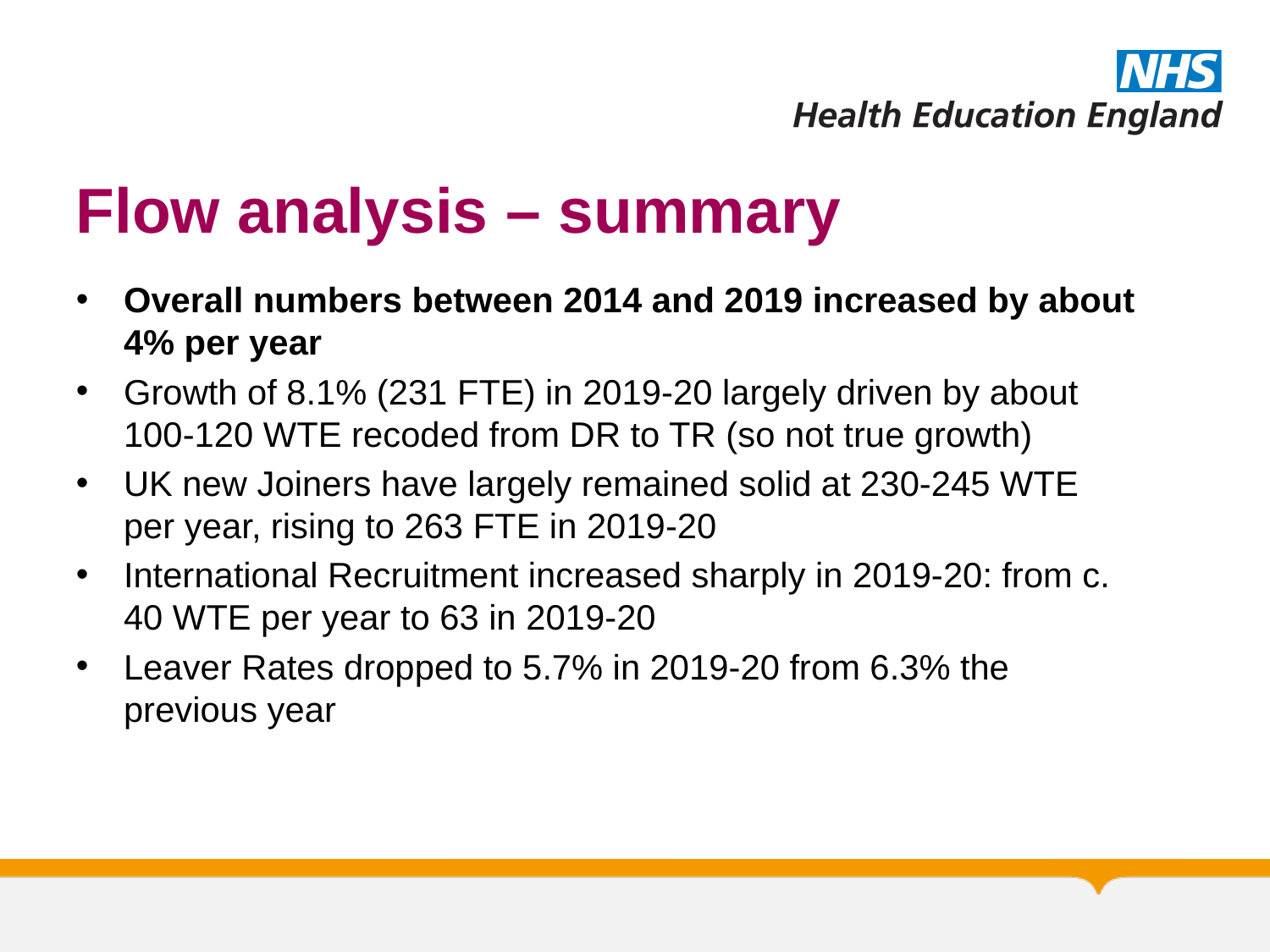

# Flow analysis – summary
Overall numbers between 2014 and 2019 increased by about 4% per year
Growth of 8.1% (231 FTE) in 2019-20 largely driven by about 100-120 WTE recoded from DR to TR (so not true growth)
UK new Joiners have largely remained solid at 230-245 WTE per year, rising to 263 FTE in 2019-20
International Recruitment increased sharply in 2019-20: from c. 40 WTE per year to 63 in 2019-20
Leaver Rates dropped to 5.7% in 2019-20 from 6.3% the previous year